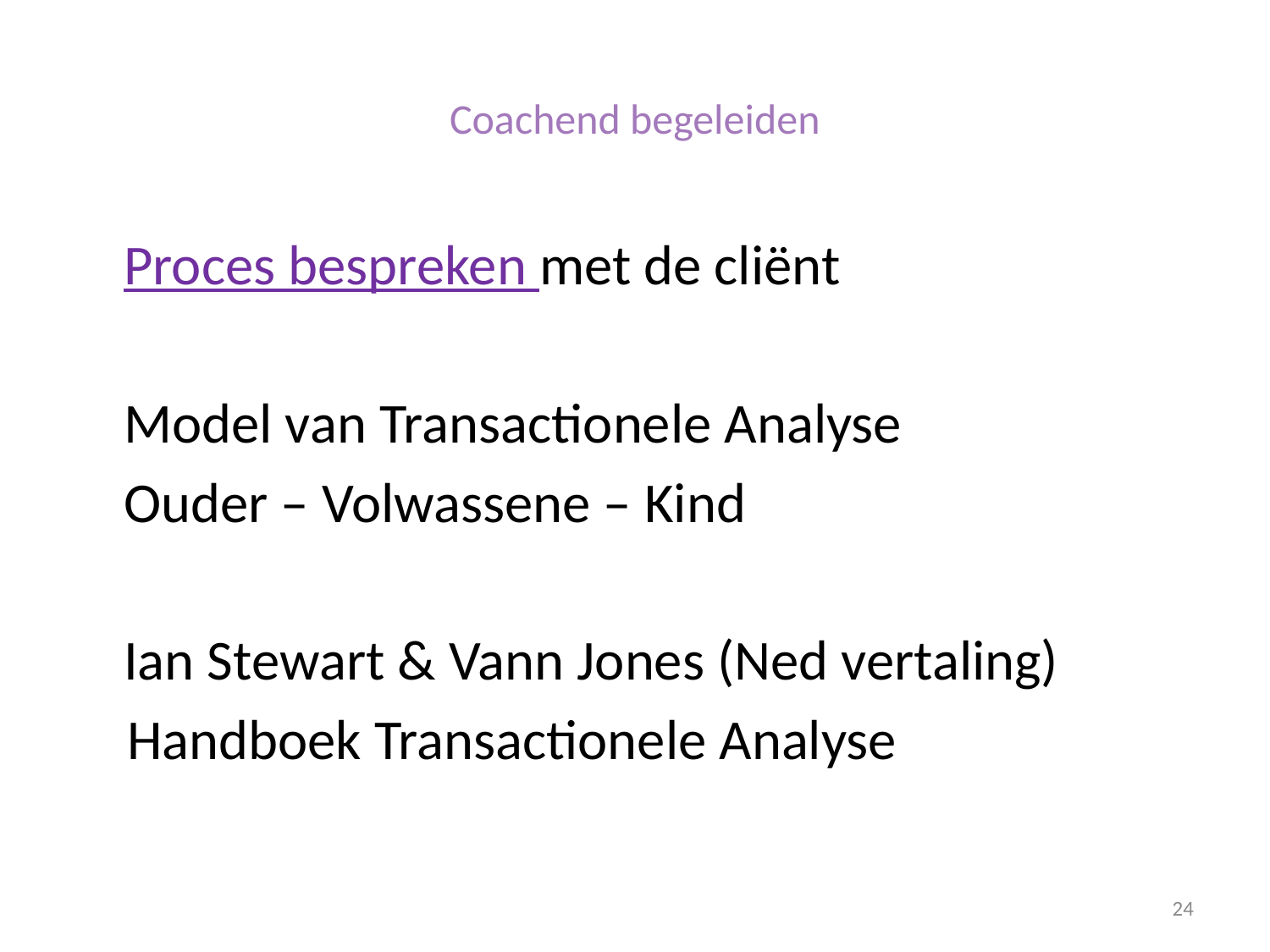

# Coachend begeleiden
	Proces bespreken met de cliënt

	Model van Transactionele Analyse
	Ouder – Volwassene – Kind

	Ian Stewart & Vann Jones (Ned vertaling)
    Handboek Transactionele Analyse
24